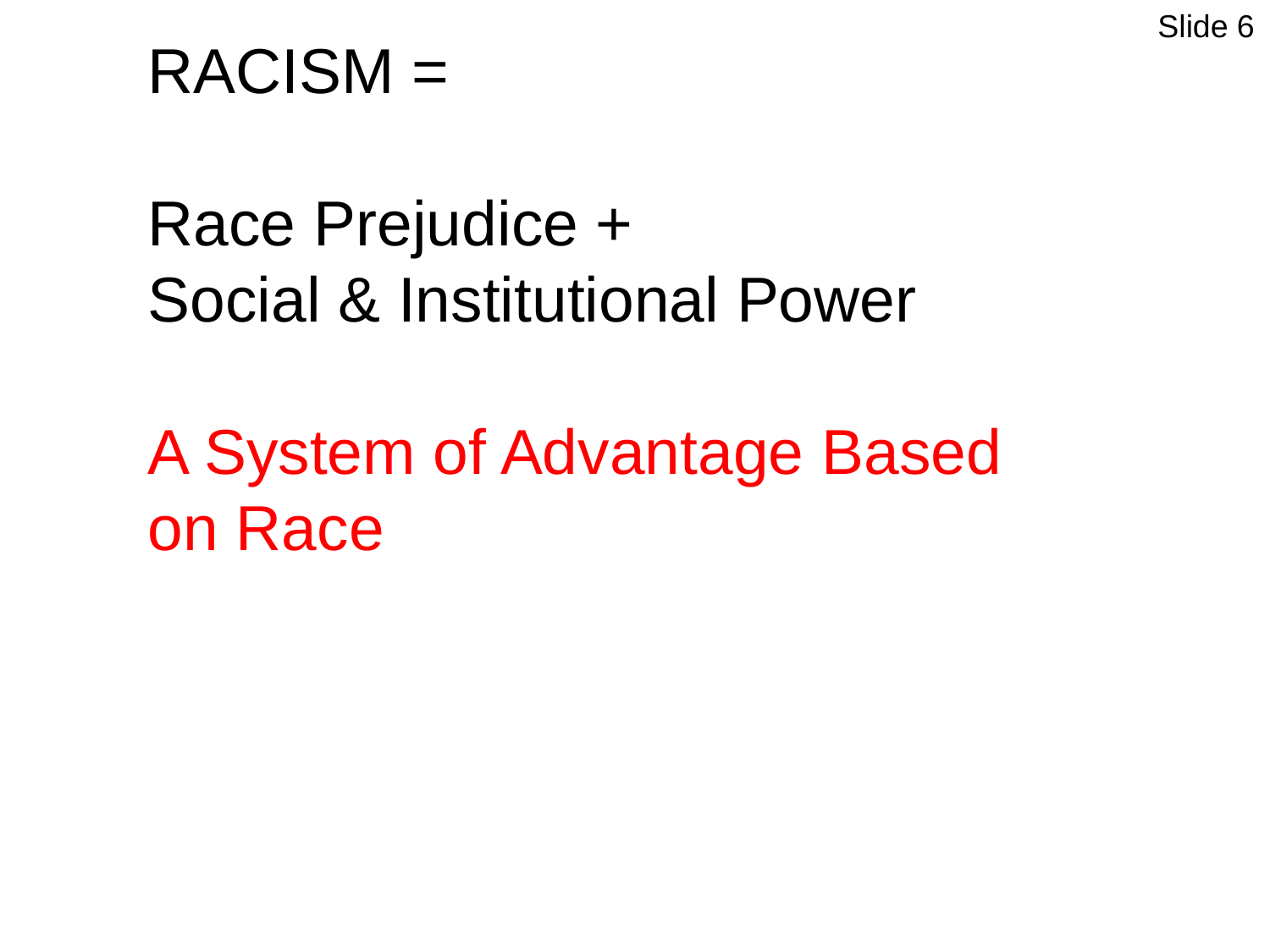

Slide 6
RACISM =

Race Prejudice +
Social & Institutional Power

A System of Advantage Based
on Race